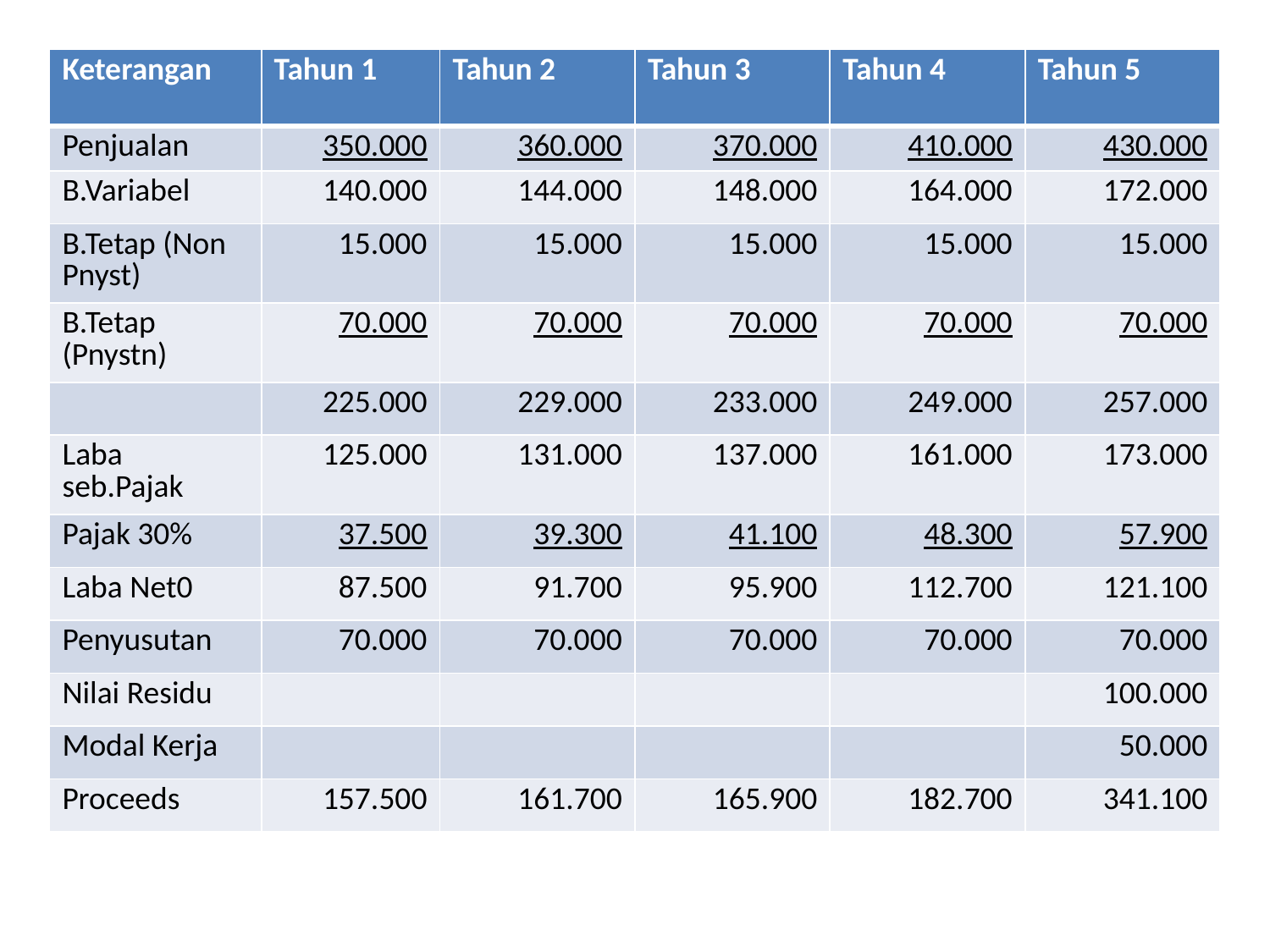

| Keterangan | Tahun 1 | Tahun 2 | Tahun 3 | Tahun 4 | Tahun 5 |
| --- | --- | --- | --- | --- | --- |
| Penjualan | 350.000 | 360.000 | 370.000 | 410.000 | 430.000 |
| B.Variabel | 140.000 | 144.000 | 148.000 | 164.000 | 172.000 |
| B.Tetap (Non Pnyst) | 15.000 | 15.000 | 15.000 | 15.000 | 15.000 |
| B.Tetap (Pnystn) | 70.000 | 70.000 | 70.000 | 70.000 | 70.000 |
|  | 225.000 | 229.000 | 233.000 | 249.000 | 257.000 |
| Laba seb.Pajak | 125.000 | 131.000 | 137.000 | 161.000 | 173.000 |
| Pajak 30% | 37.500 | 39.300 | 41.100 | 48.300 | 57.900 |
| Laba Net0 | 87.500 | 91.700 | 95.900 | 112.700 | 121.100 |
| Penyusutan | 70.000 | 70.000 | 70.000 | 70.000 | 70.000 |
| Nilai Residu |  |  |  |  | 100.000 |
| Modal Kerja |  |  |  |  | 50.000 |
| Proceeds | 157.500 | 161.700 | 165.900 | 182.700 | 341.100 |